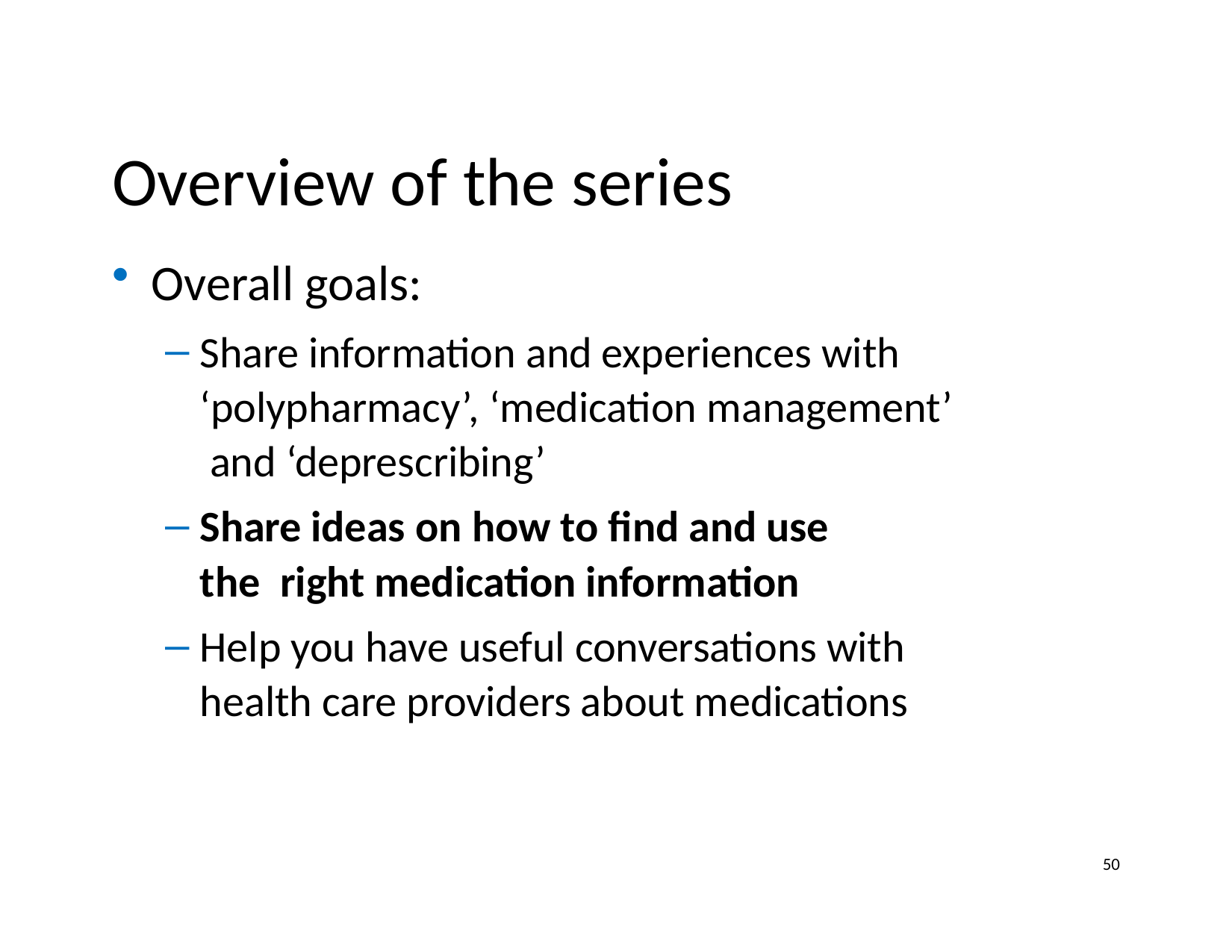

# Overview of the series
Overall goals:
Share information and experiences with
‘polypharmacy’, ‘medication management’  and ‘deprescribing’
Share ideas on how to find and use the  right medication information
Help you have useful conversations with  health care providers about medications
50